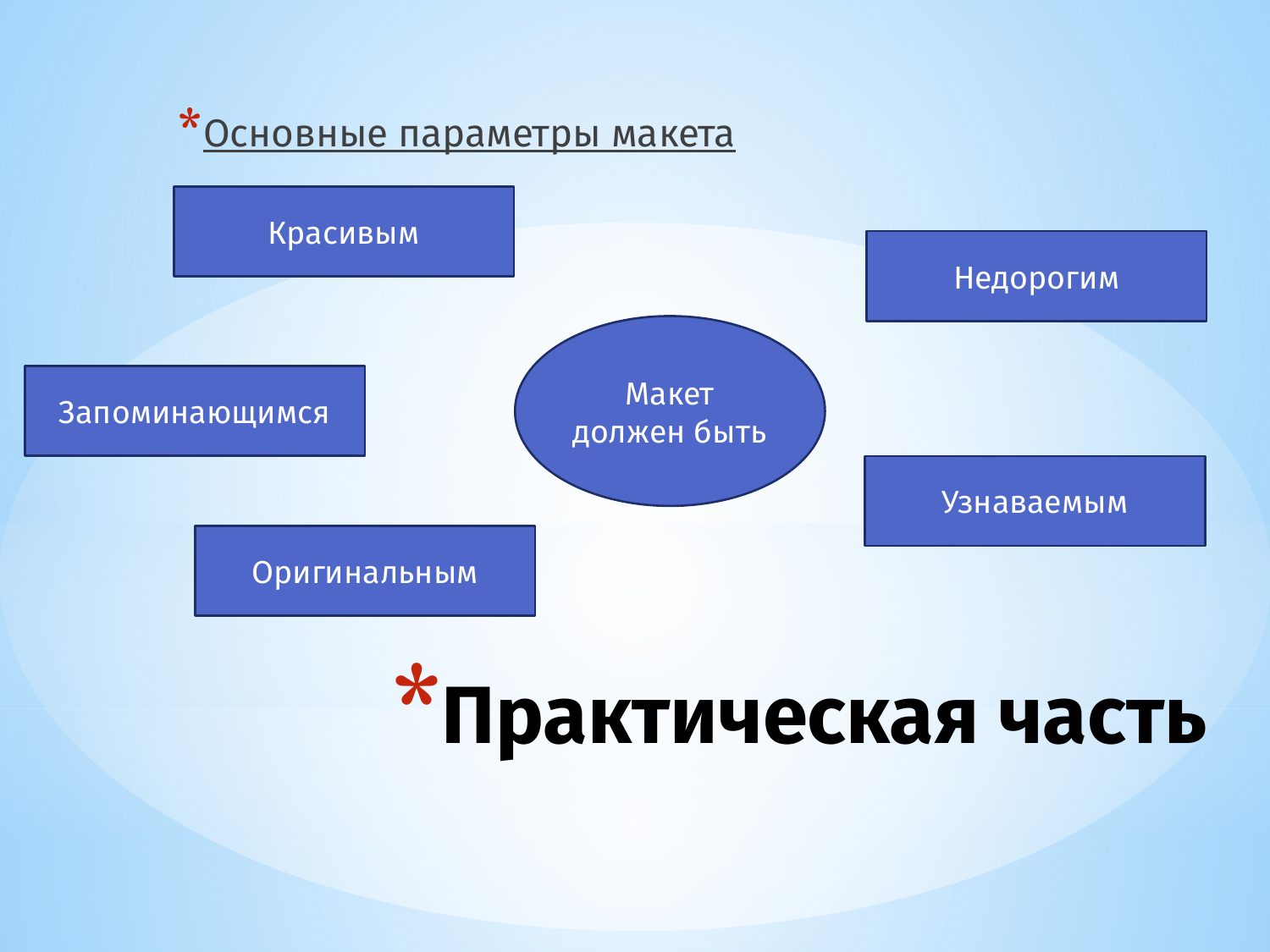

Основные параметры макета
Красивым
Недорогим
Макет должен быть
Запоминающимся
Узнаваемым
Оригинальным
# Практическая часть